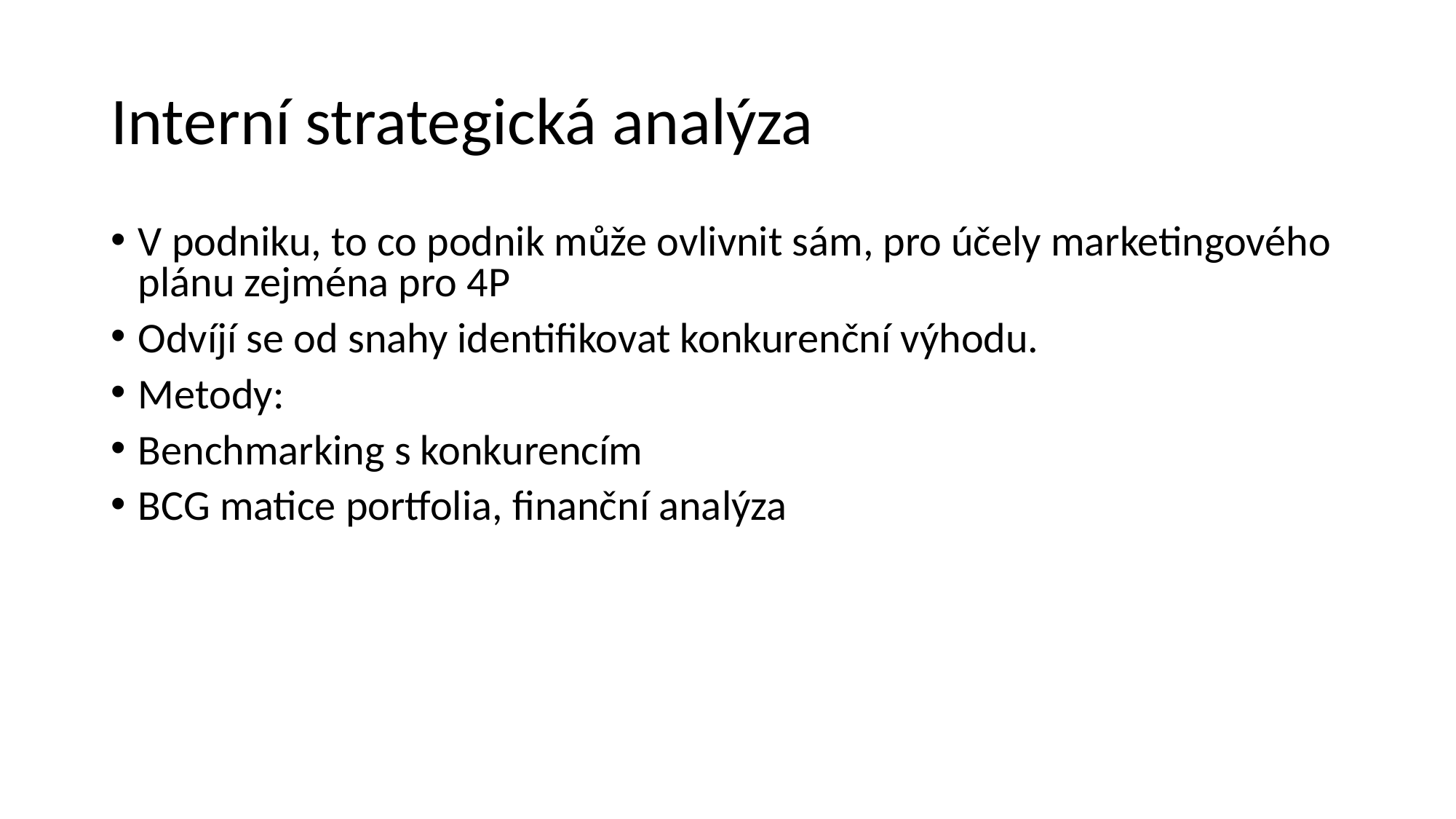

Interní strategická analýza
V podniku, to co podnik může ovlivnit sám, pro účely marketingového plánu zejména pro 4P
Odvíjí se od snahy identifikovat konkurenční výhodu.
Metody:
Benchmarking s konkurencím
BCG matice portfolia, finanční analýza